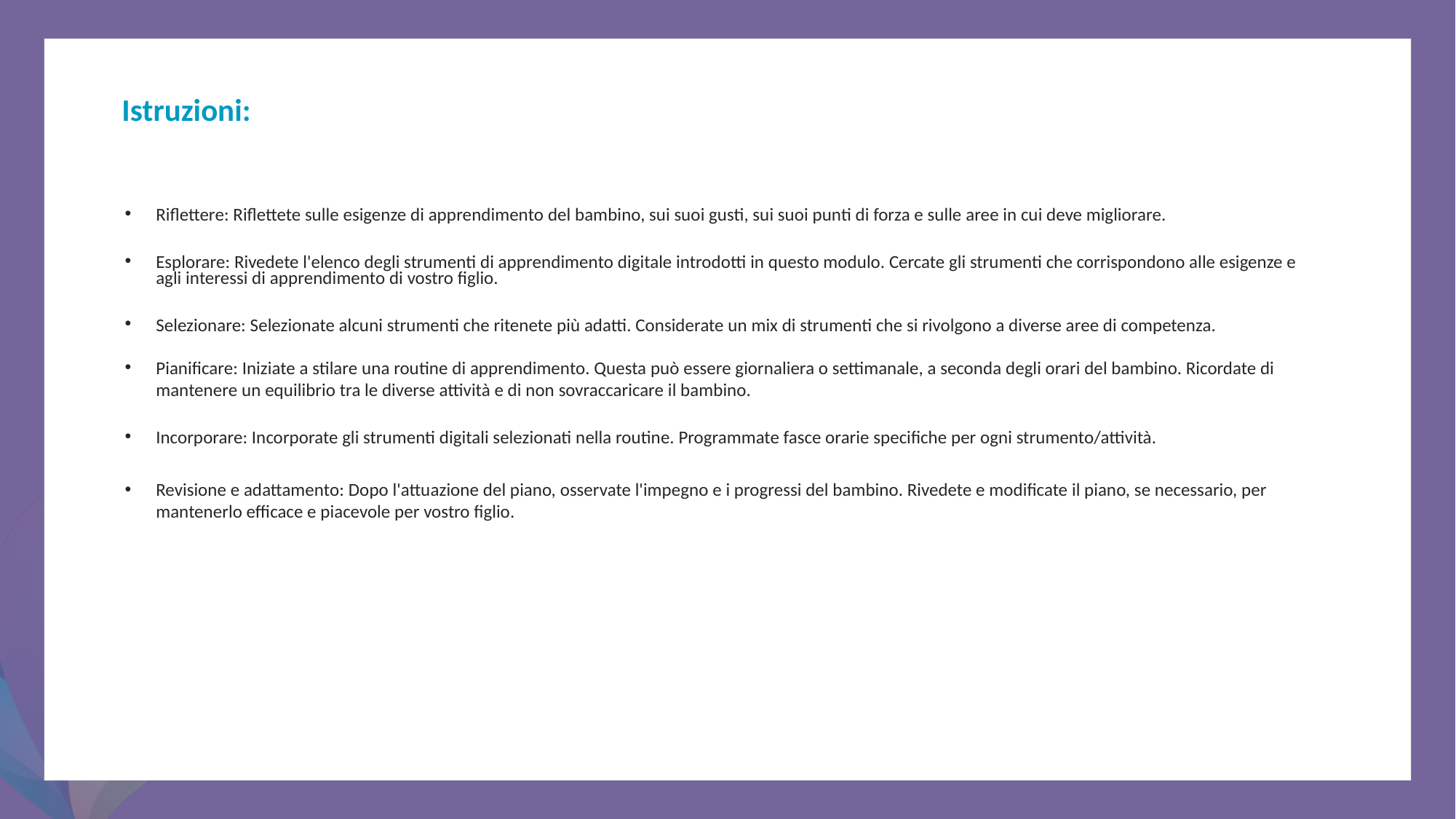

Istruzioni:
Riflettere: Riflettete sulle esigenze di apprendimento del bambino, sui suoi gusti, sui suoi punti di forza e sulle aree in cui deve migliorare.

Esplorare: Rivedete l'elenco degli strumenti di apprendimento digitale introdotti in questo modulo. Cercate gli strumenti che corrispondono alle esigenze e agli interessi di apprendimento di vostro figlio.

Selezionare: Selezionate alcuni strumenti che ritenete più adatti. Considerate un mix di strumenti che si rivolgono a diverse aree di competenza.

Pianificare: Iniziate a stilare una routine di apprendimento. Questa può essere giornaliera o settimanale, a seconda degli orari del bambino. Ricordate di mantenere un equilibrio tra le diverse attività e di non sovraccaricare il bambino.

Incorporare: Incorporate gli strumenti digitali selezionati nella routine. Programmate fasce orarie specifiche per ogni strumento/attività.

Revisione e adattamento: Dopo l'attuazione del piano, osservate l'impegno e i progressi del bambino. Rivedete e modificate il piano, se necessario, per mantenerlo efficace e piacevole per vostro figlio.